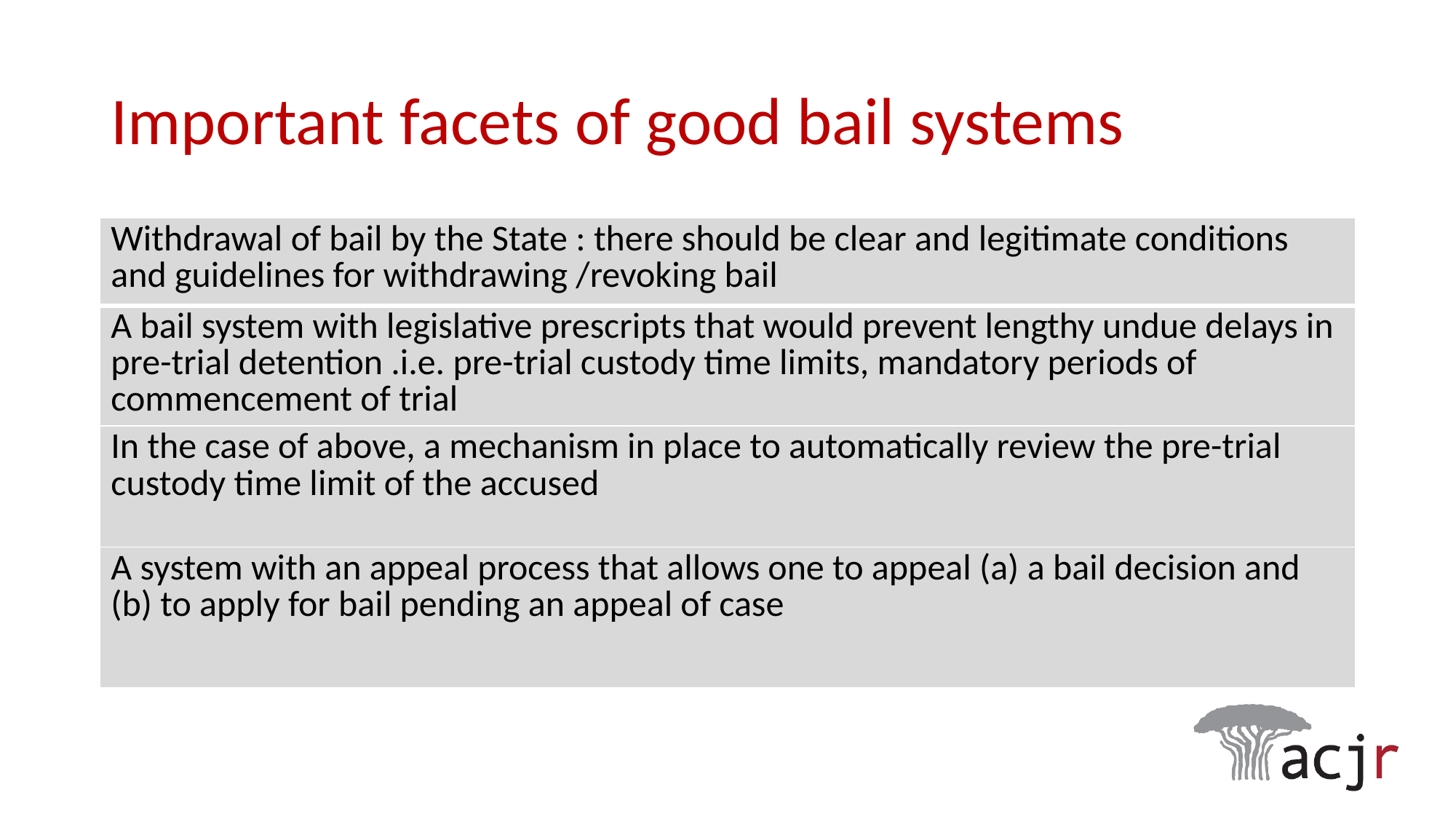

# Important facets of good bail systems
| Withdrawal of bail by the State : there should be clear and legitimate conditions and guidelines for withdrawing /revoking bail |
| --- |
| A bail system with legislative prescripts that would prevent lengthy undue delays in pre-trial detention .i.e. pre-trial custody time limits, mandatory periods of commencement of trial |
| In the case of above, a mechanism in place to automatically review the pre-trial custody time limit of the accused |
| A system with an appeal process that allows one to appeal (a) a bail decision and (b) to apply for bail pending an appeal of case |